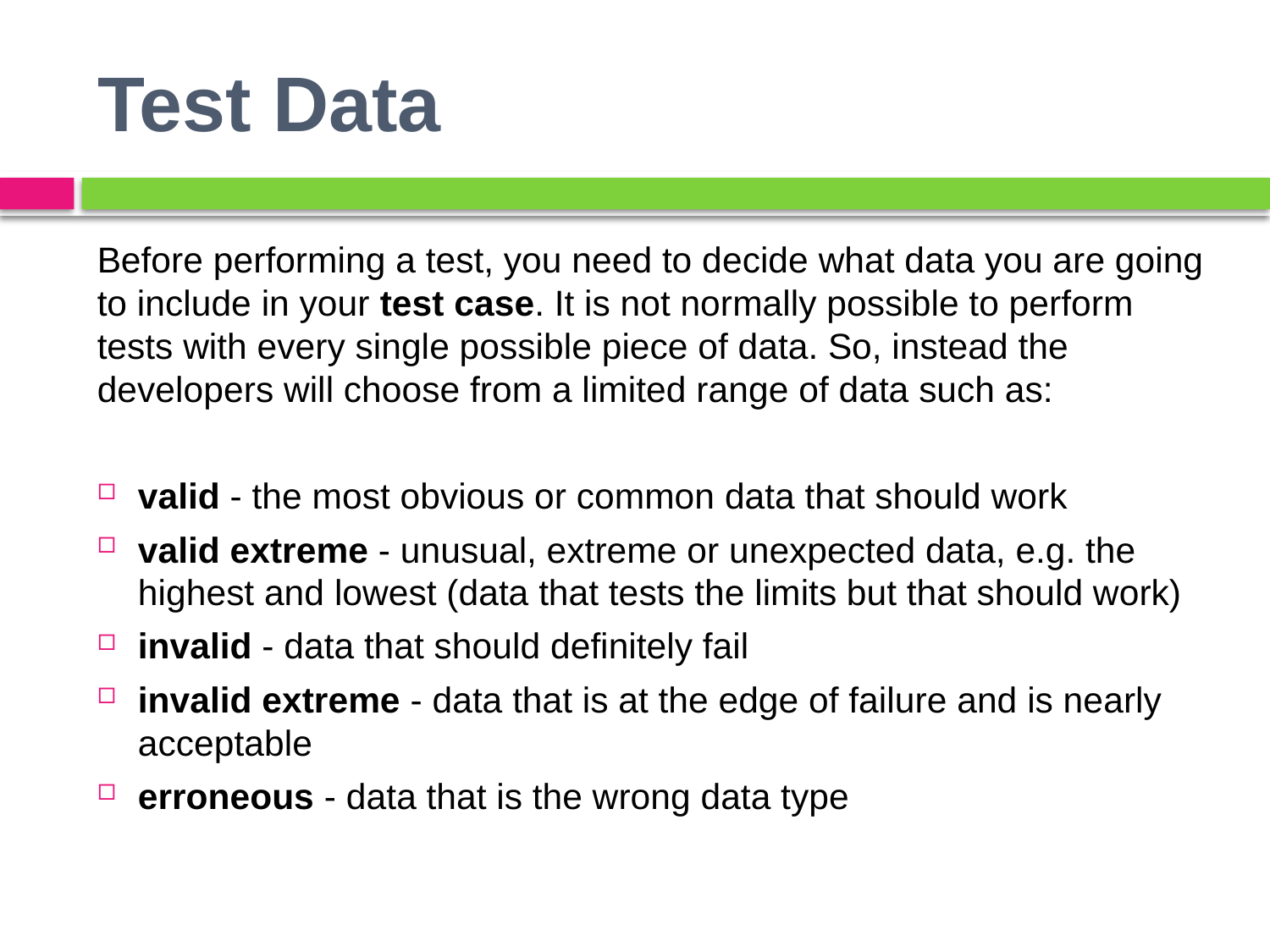

# Test Data
Before performing a test, you need to decide what data you are going to include in your test case. It is not normally possible to perform tests with every single possible piece of data. So, instead the developers will choose from a limited range of data such as:

valid - the most obvious or common data that should work
valid extreme - unusual, extreme or unexpected data, e.g. the highest and lowest (data that tests the limits but that should work)
invalid - data that should definitely fail
invalid extreme - data that is at the edge of failure and is nearly acceptable
erroneous - data that is the wrong data type